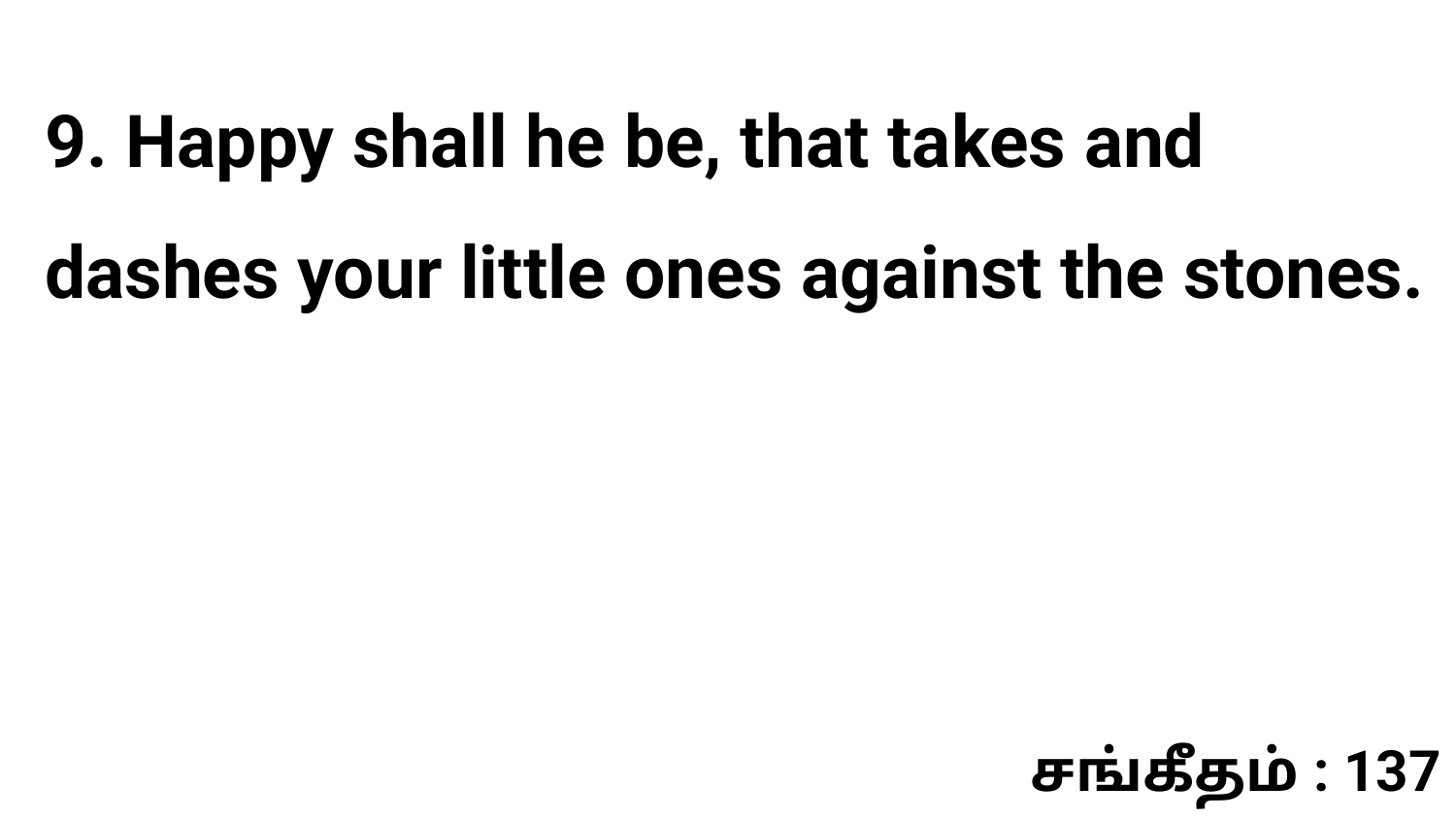

9. Happy shall he be, that takes and dashes your little ones against the stones.
சங்கீதம் : 137